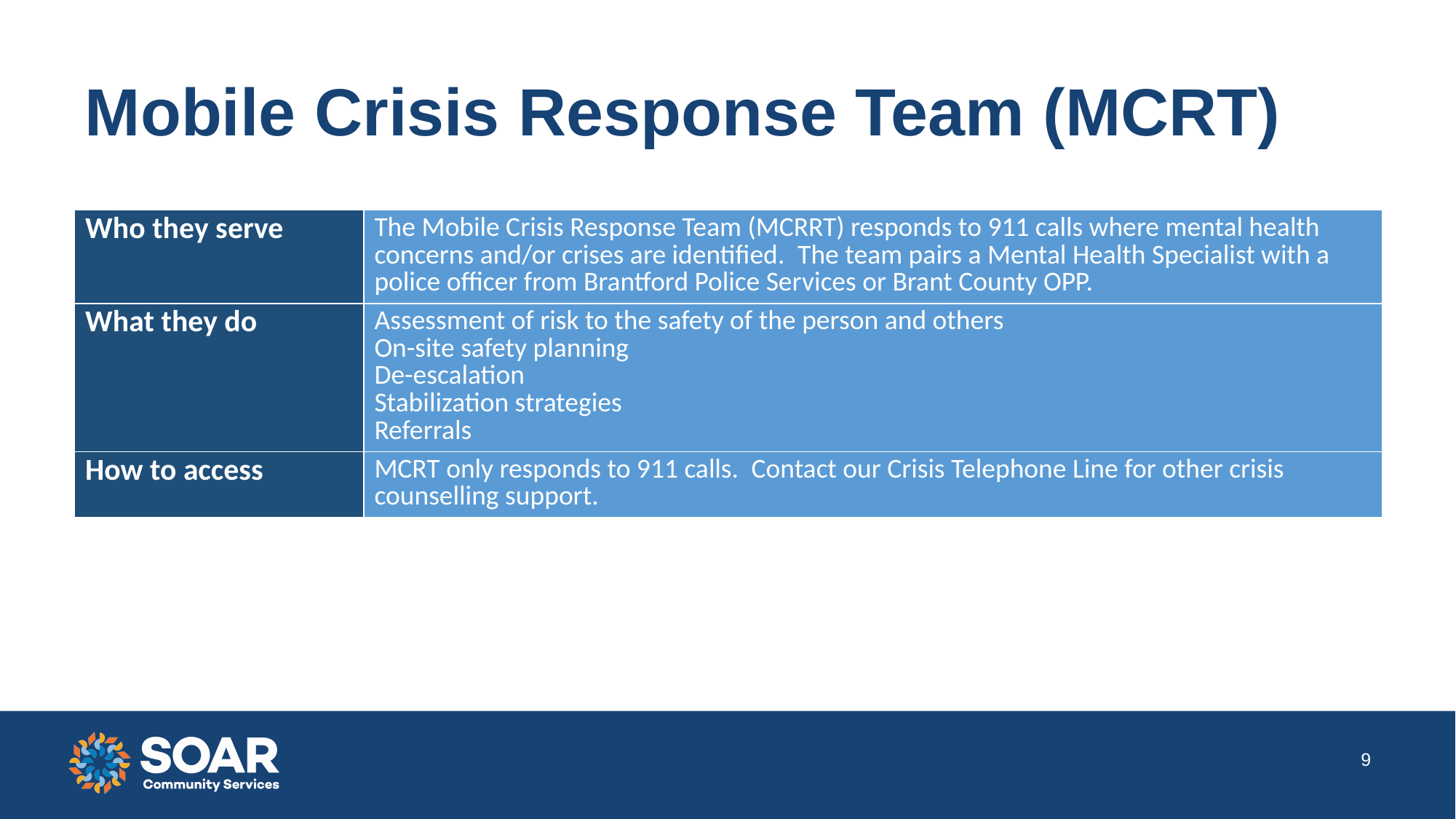

# Mobile Crisis Response Team (MCRT)
| Who they serve | The Mobile Crisis Response Team (MCRRT) responds to 911 calls where mental health concerns and/or crises are identified.  The team pairs a Mental Health Specialist with a police officer from Brantford Police Services or Brant County OPP. |
| --- | --- |
| What they do | Assessment of risk to the safety of the person and others On-site safety planning      De-escalation Stabilization strategies Referrals |
| How to access | MCRT only responds to 911 calls.  Contact our Crisis Telephone Line for other crisis counselling support. |
9